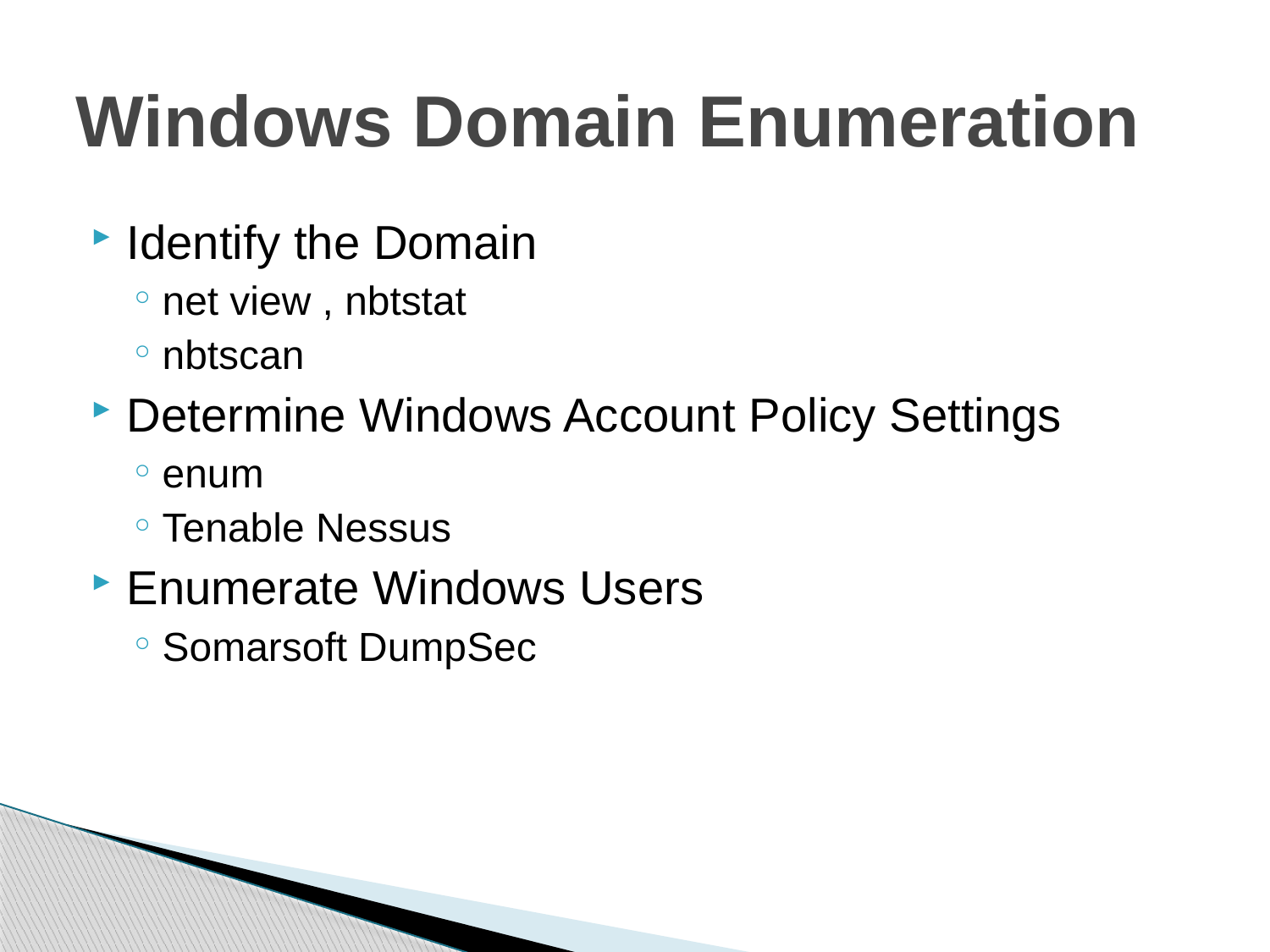

# Windows Domain Enumeration
Identify the Domain
net view , nbtstat
nbtscan
Determine Windows Account Policy Settings
enum
Tenable Nessus
Enumerate Windows Users
Somarsoft DumpSec